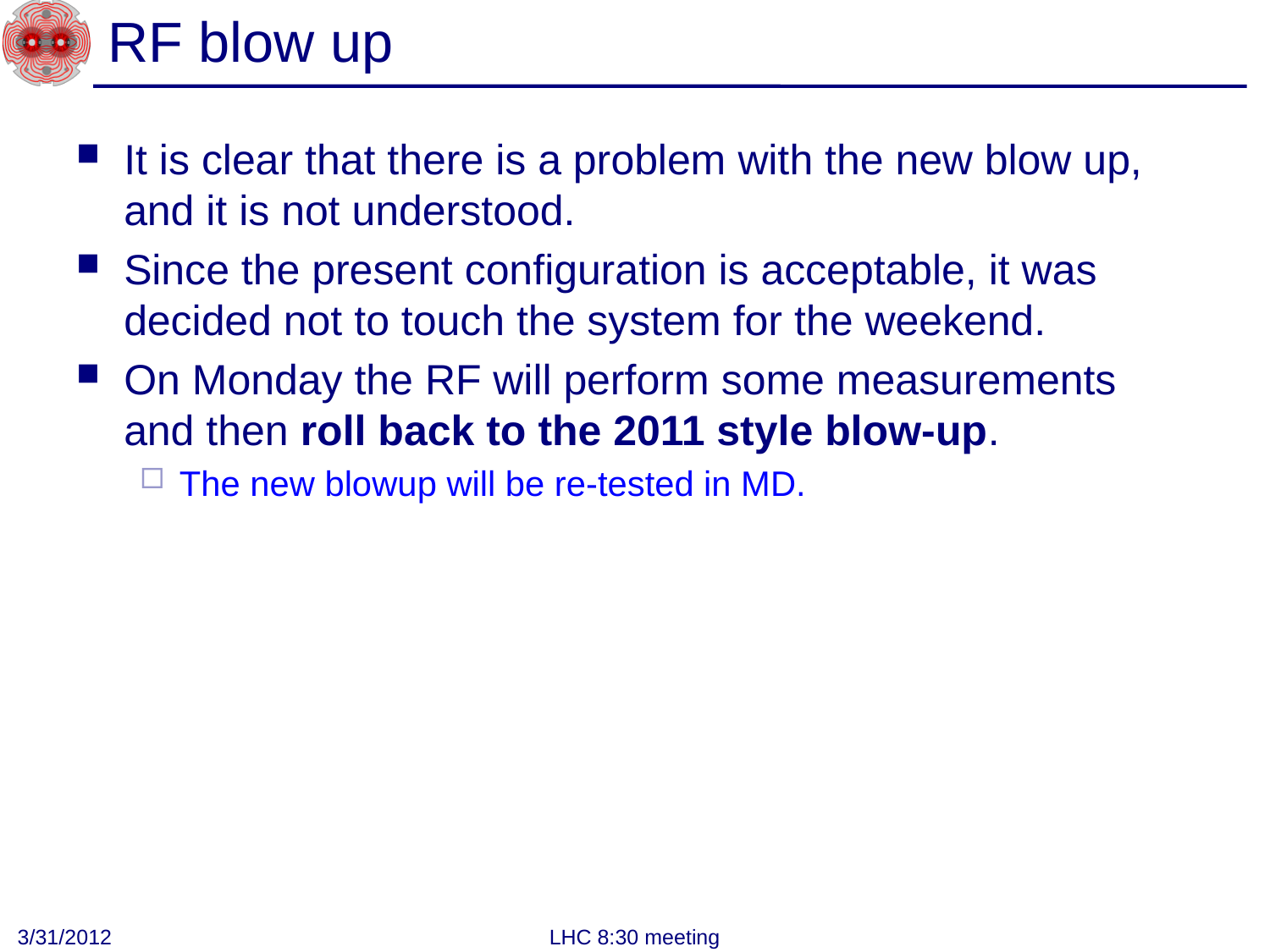

# RF blow up
It is clear that there is a problem with the new blow up, and it is not understood.
Since the present configuration is acceptable, it was decided not to touch the system for the weekend.
On Monday the RF will perform some measurements and then roll back to the 2011 style blow-up.
The new blowup will be re-tested in MD.
3/31/2012
LHC 8:30 meeting